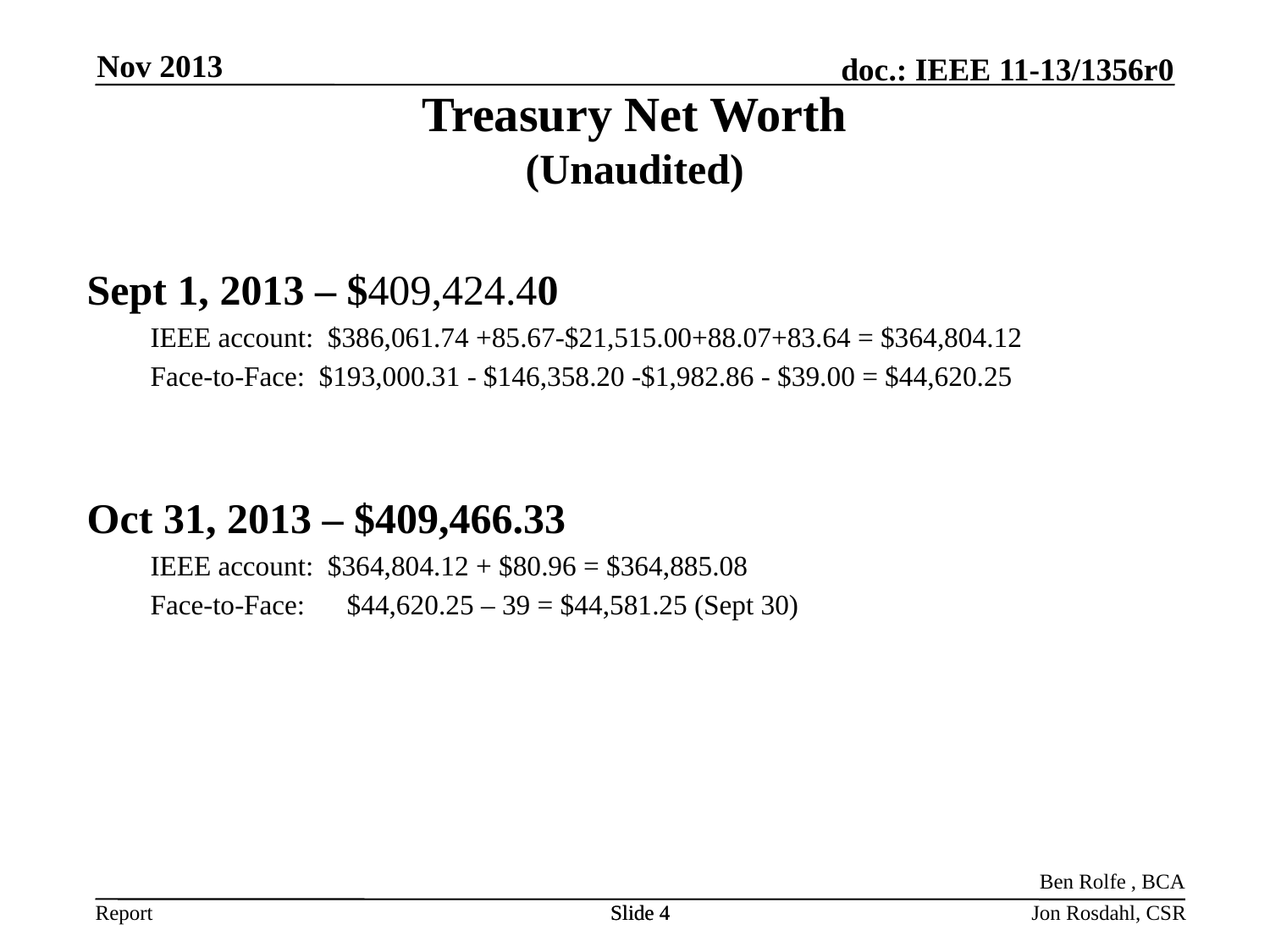

Nov 2013
Treasury Net Worth
(Unaudited)

Sept 1, 2013 – $409,424.40
IEEE account:  $386,061.74 +85.67-$21,515.00+88.07+83.64 = $364,804.12
Face-to-Face:  $193,000.31 - $146,358.20 -$1,982.86 - $39.00 = $44,620.25

Oct 31, 2013 – $409,466.33
IEEE account:  $364,804.12 + $80.96 = $364,885.08
Face-to-Face:      $44,620.25 – 39 = $44,581.25 (Sept 30)

Ben Rolfe , BCA
Slide 4
Slide 4
Jon Rosdahl, CSR